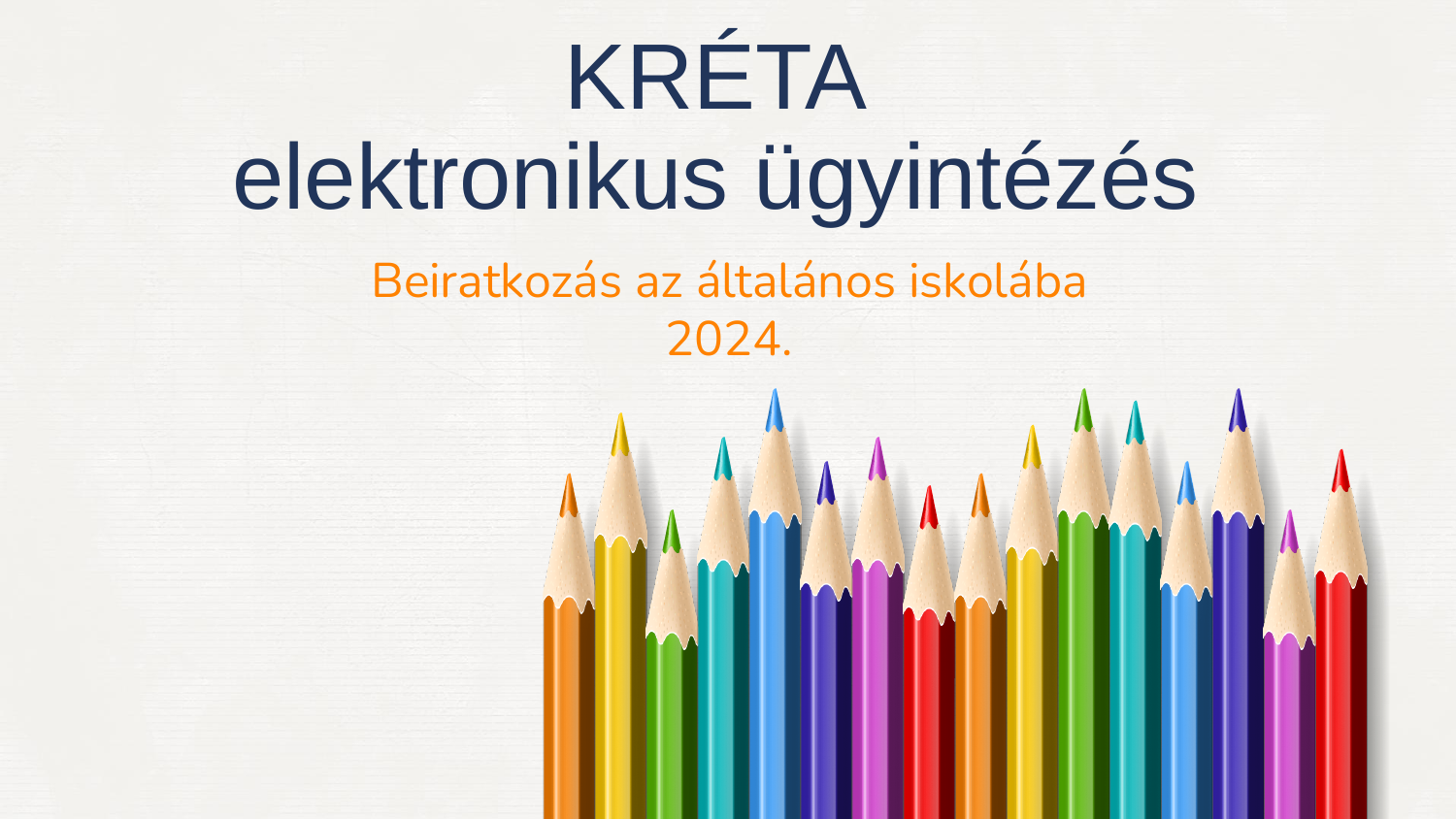

# KRÉTA elektronikus ügyintézés
Beiratkozás az általános iskolába
2024.